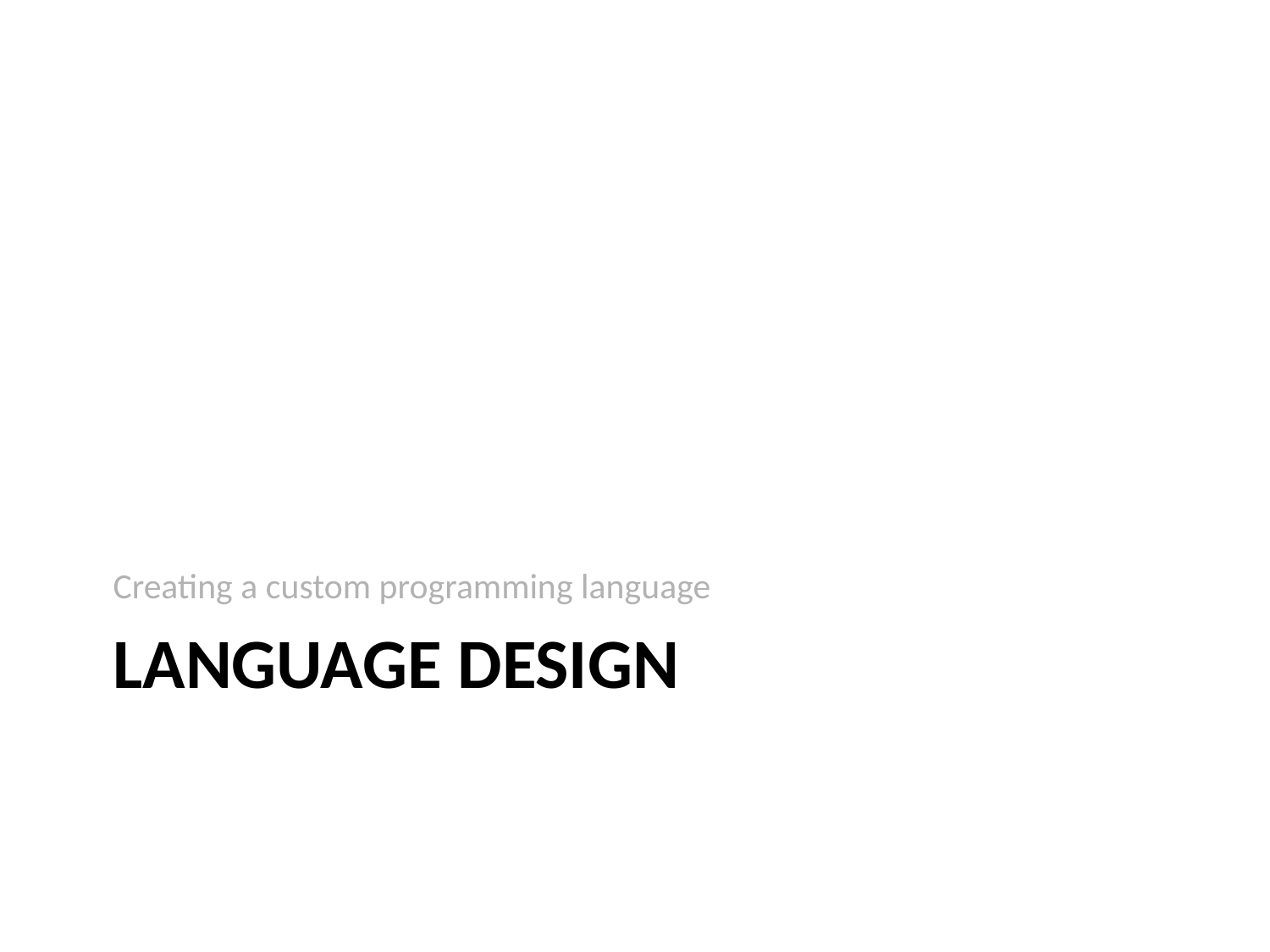

Creating a custom programming language
# Language Design